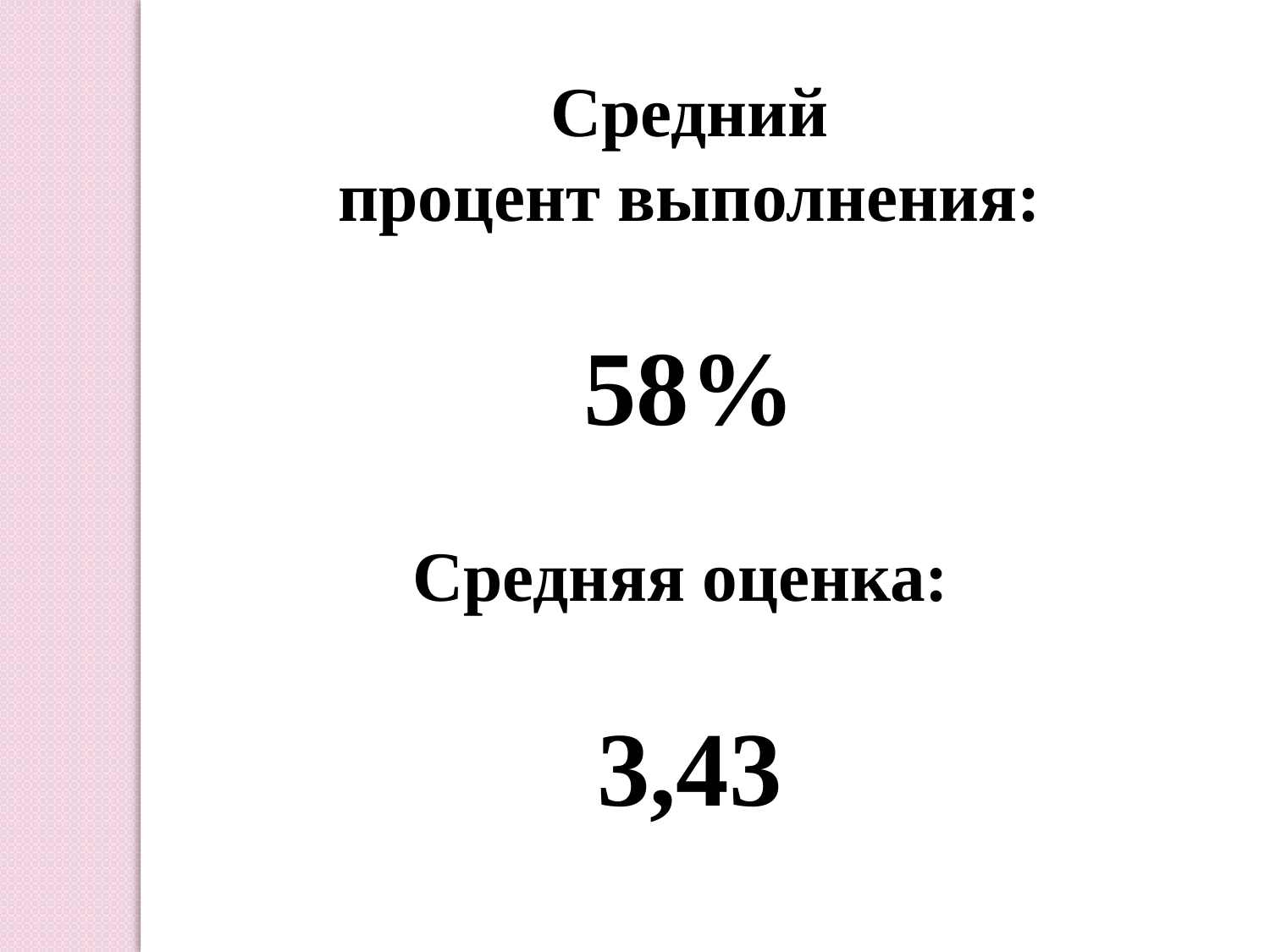

Средний
 процент выполнения:

58%

Средняя оценка:

3,43